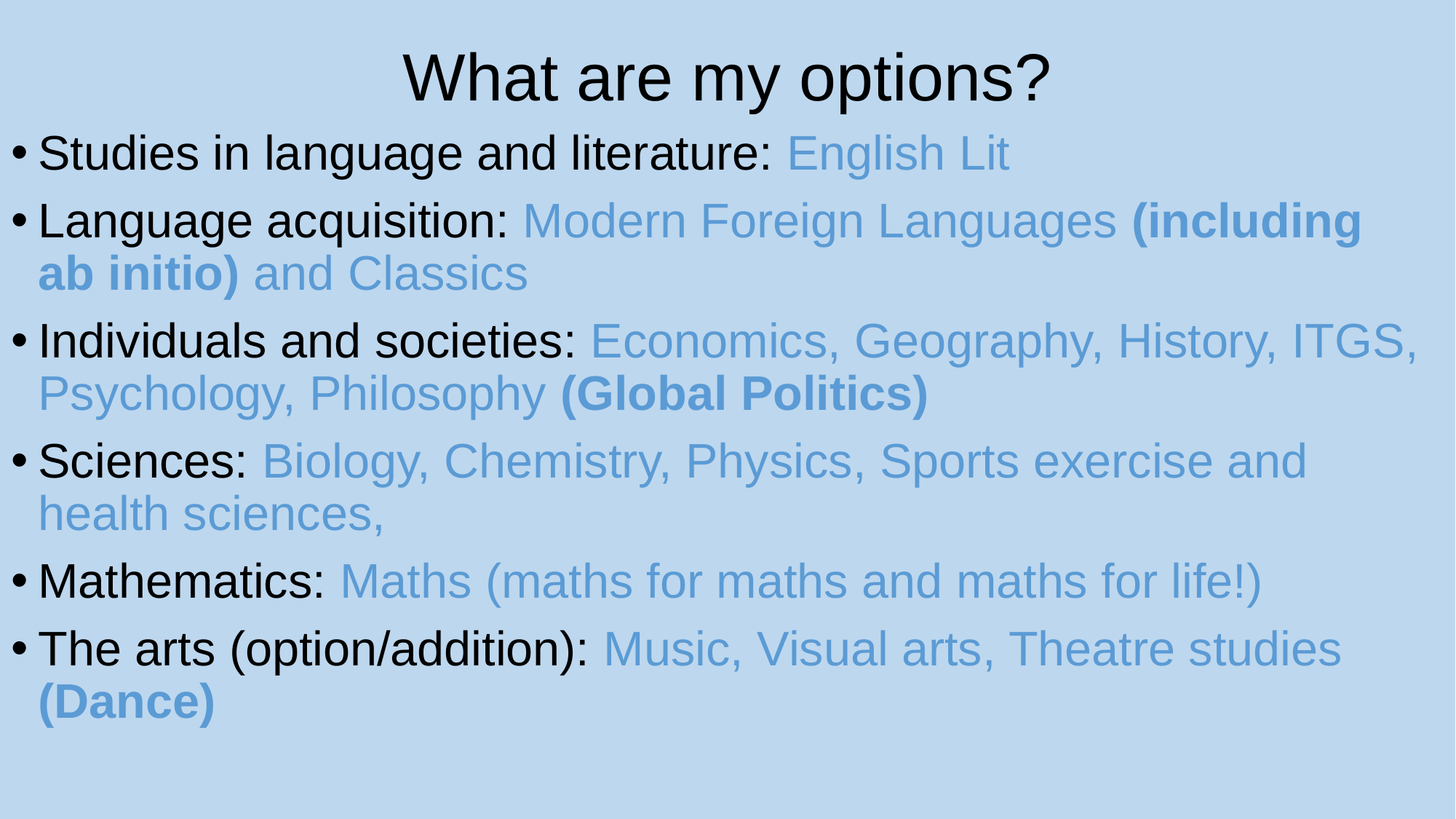

# What are my options?
Studies in language and literature: English Lit
Language acquisition: Modern Foreign Languages (including ab initio) and Classics
Individuals and societies: Economics, Geography, History, ITGS, Psychology, Philosophy (Global Politics)
Sciences: Biology, Chemistry, Physics, Sports exercise and health sciences,
Mathematics: Maths (maths for maths and maths for life!)
The arts (option/addition): Music, Visual arts, Theatre studies (Dance)